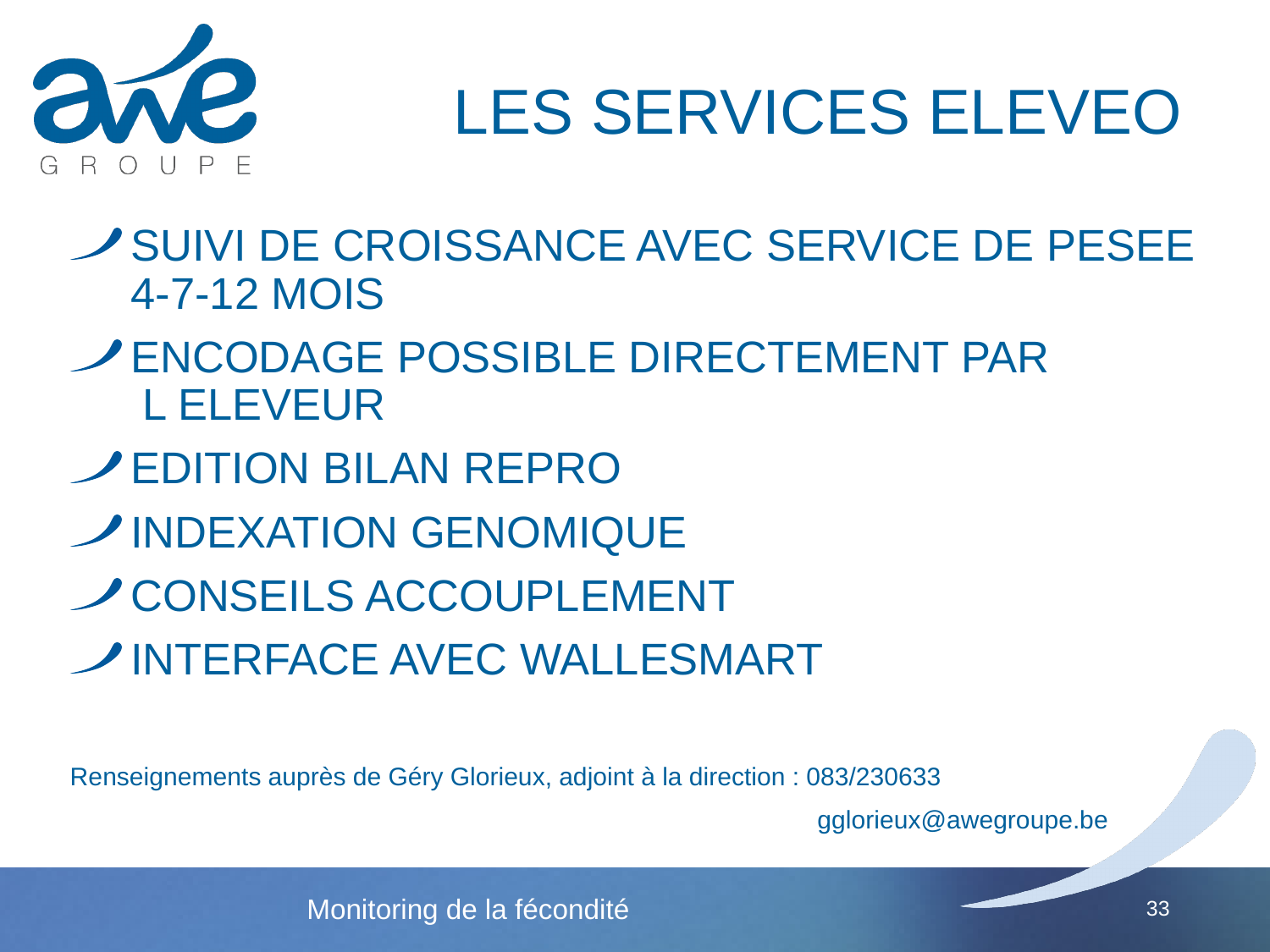

# LES SERVICES ELEVEO
SUIVI DE CROISSANCE AVEC SERVICE DE PESEE   4-7-12 MOIS
ENCODAGE POSSIBLE DIRECTEMENT PAR                  L ELEVEUR
EDITION BILAN REPRO
INDEXATION GENOMIQUE
CONSEILS ACCOUPLEMENT
INTERFACE AVEC WALLESMART

Renseignements auprès de Géry Glorieux, adjoint à la direction : 083/230633
                                                                                                           gglorieux@awegroupe.be
33
Monitoring de la fécondité